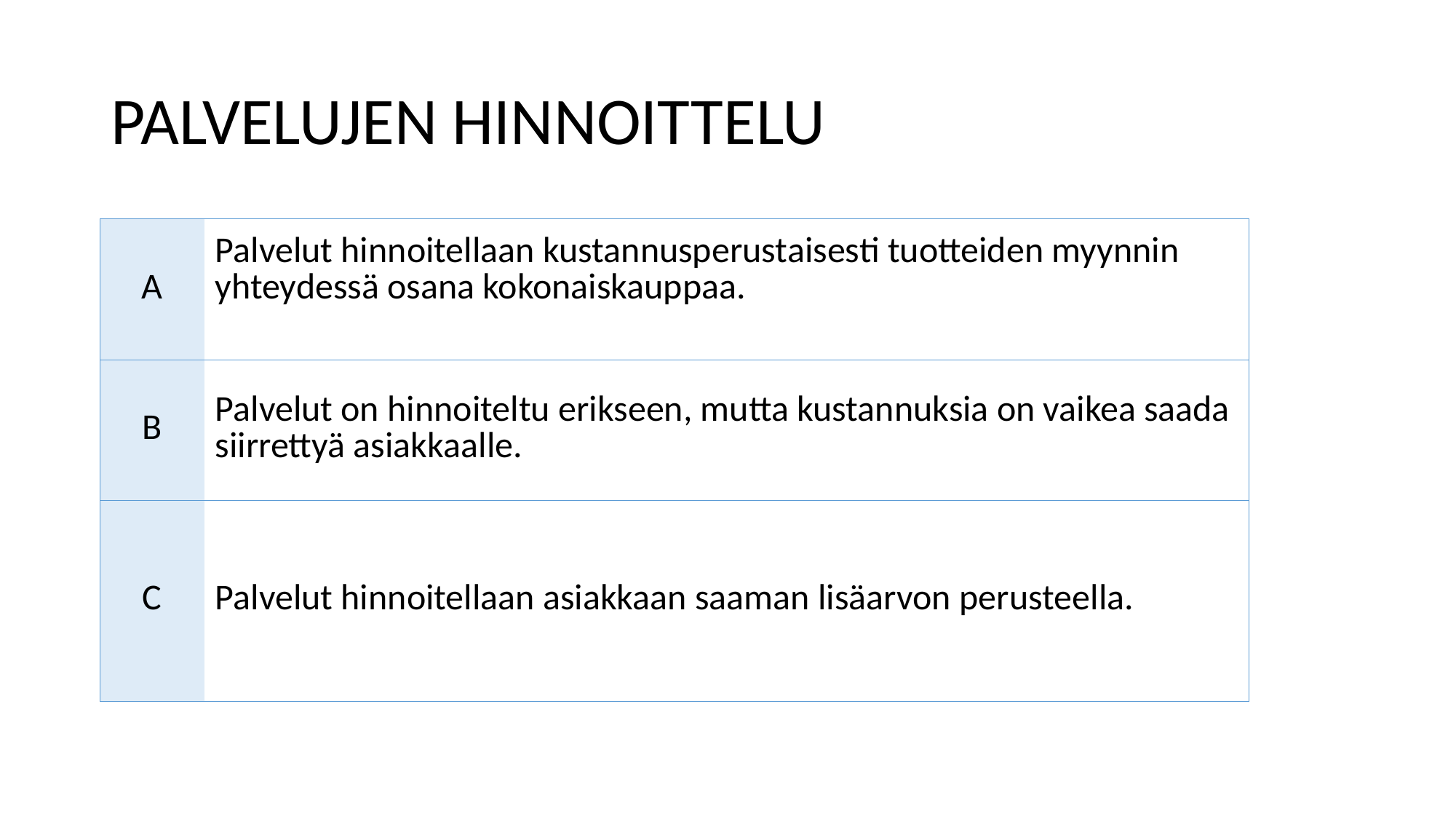

# PALVELUJEN HINNOITTELU
| A | Palvelut hinnoitellaan kustannusperustaisesti tuotteiden myynnin yhteydessä osana kokonaiskauppaa. |
| --- | --- |
| B | Palvelut on hinnoiteltu erikseen, mutta kustannuksia on vaikea saada siirrettyä asiakkaalle. |
| C | Palvelut hinnoitellaan asiakkaan saaman lisäarvon perusteella. |